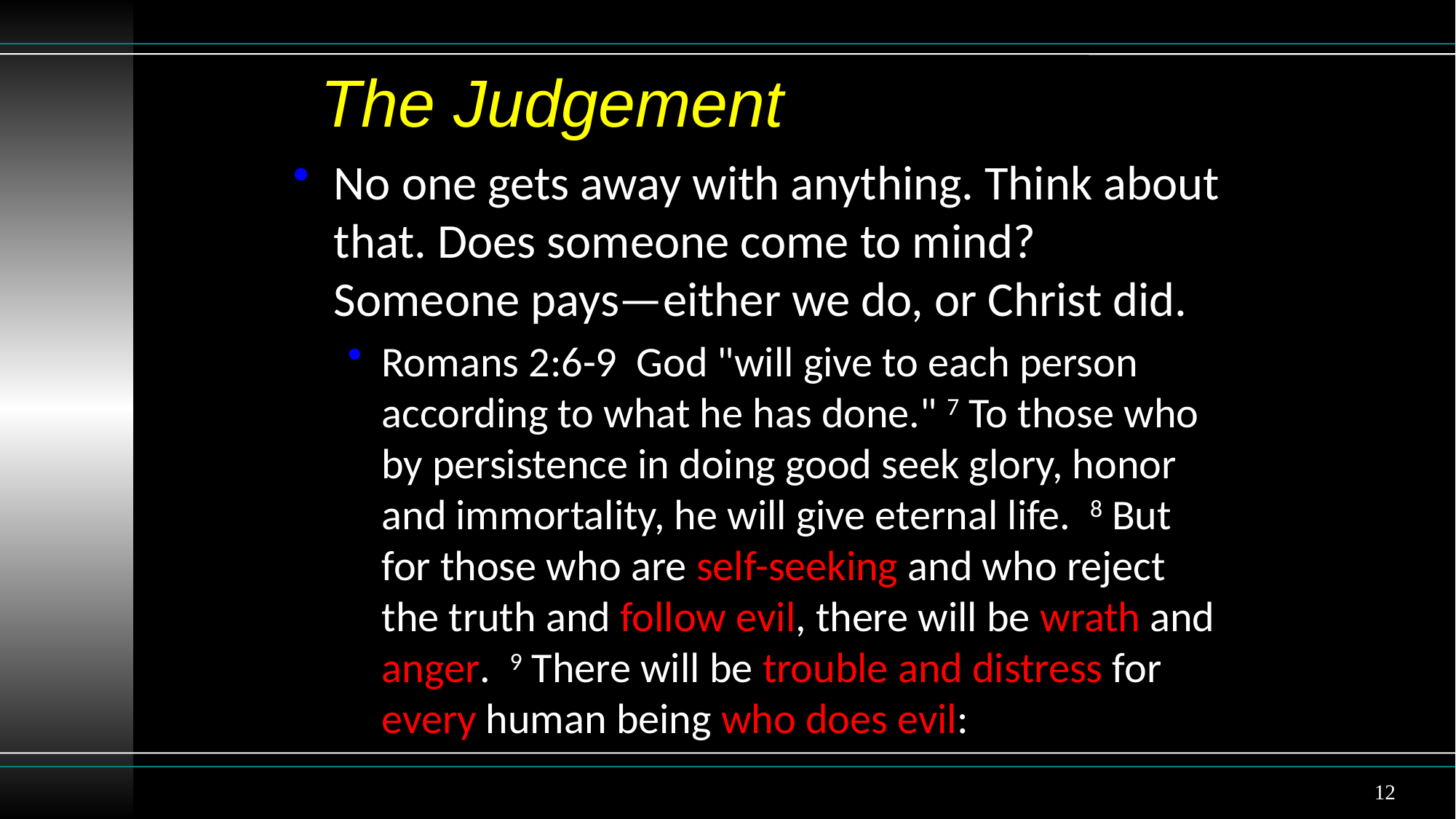

# The Judgement
No one gets away with anything. Think about that. Does someone come to mind? Someone pays—either we do, or Christ did.
Romans 2:6-9  God "will give to each person according to what he has done." 7 To those who by persistence in doing good seek glory, honor and immortality, he will give eternal life.  8 But for those who are self-seeking and who reject the truth and follow evil, there will be wrath and anger.  9 There will be trouble and distress for every human being who does evil:
12